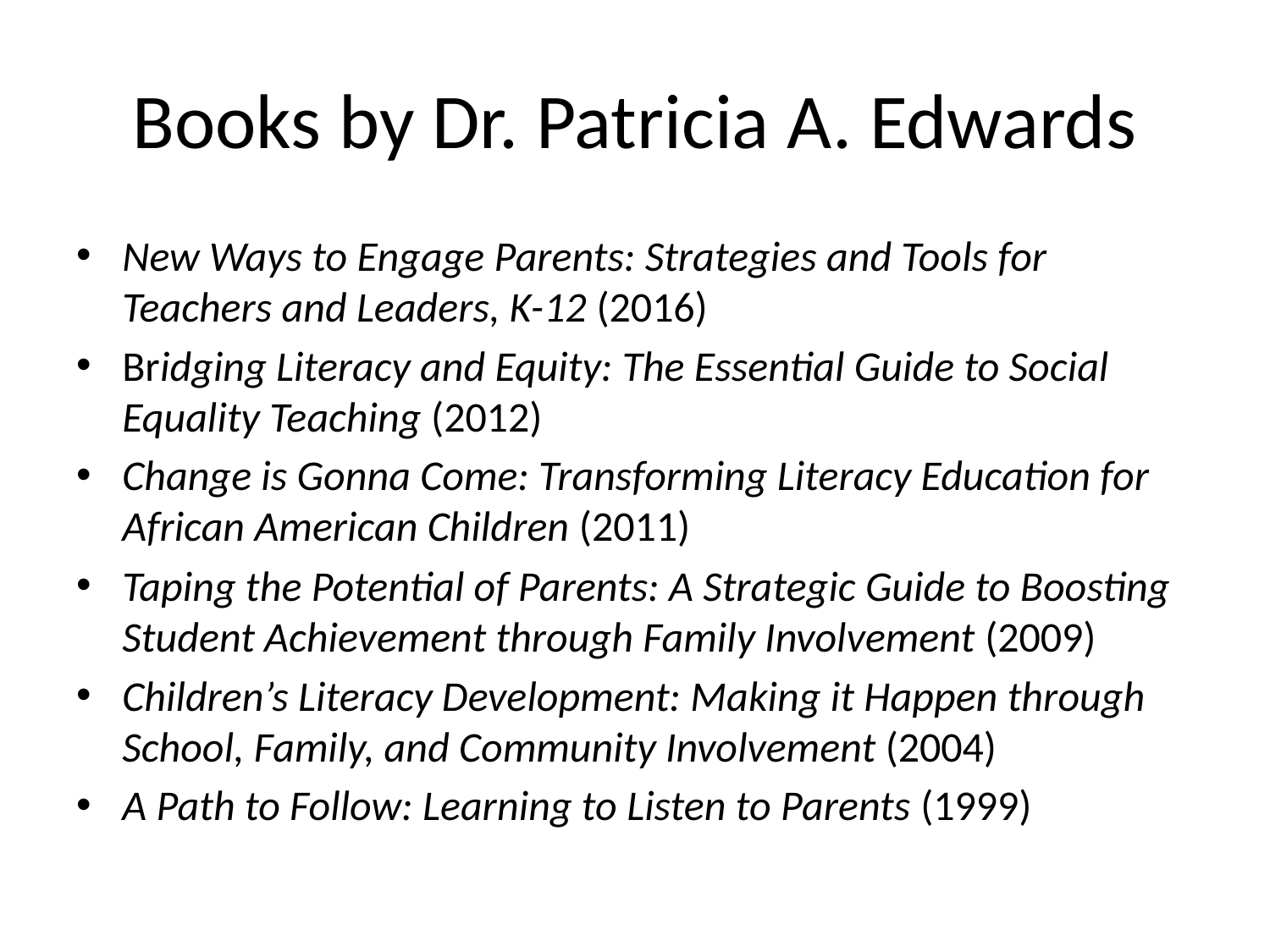

# Books by Dr. Patricia A. Edwards
New Ways to Engage Parents: Strategies and Tools for Teachers and Leaders, K-12 (2016)
Bridging Literacy and Equity: The Essential Guide to Social Equality Teaching (2012)
Change is Gonna Come: Transforming Literacy Education for African American Children (2011)
Taping the Potential of Parents: A Strategic Guide to Boosting Student Achievement through Family Involvement (2009)
Children’s Literacy Development: Making it Happen through School, Family, and Community Involvement (2004)
A Path to Follow: Learning to Listen to Parents (1999)